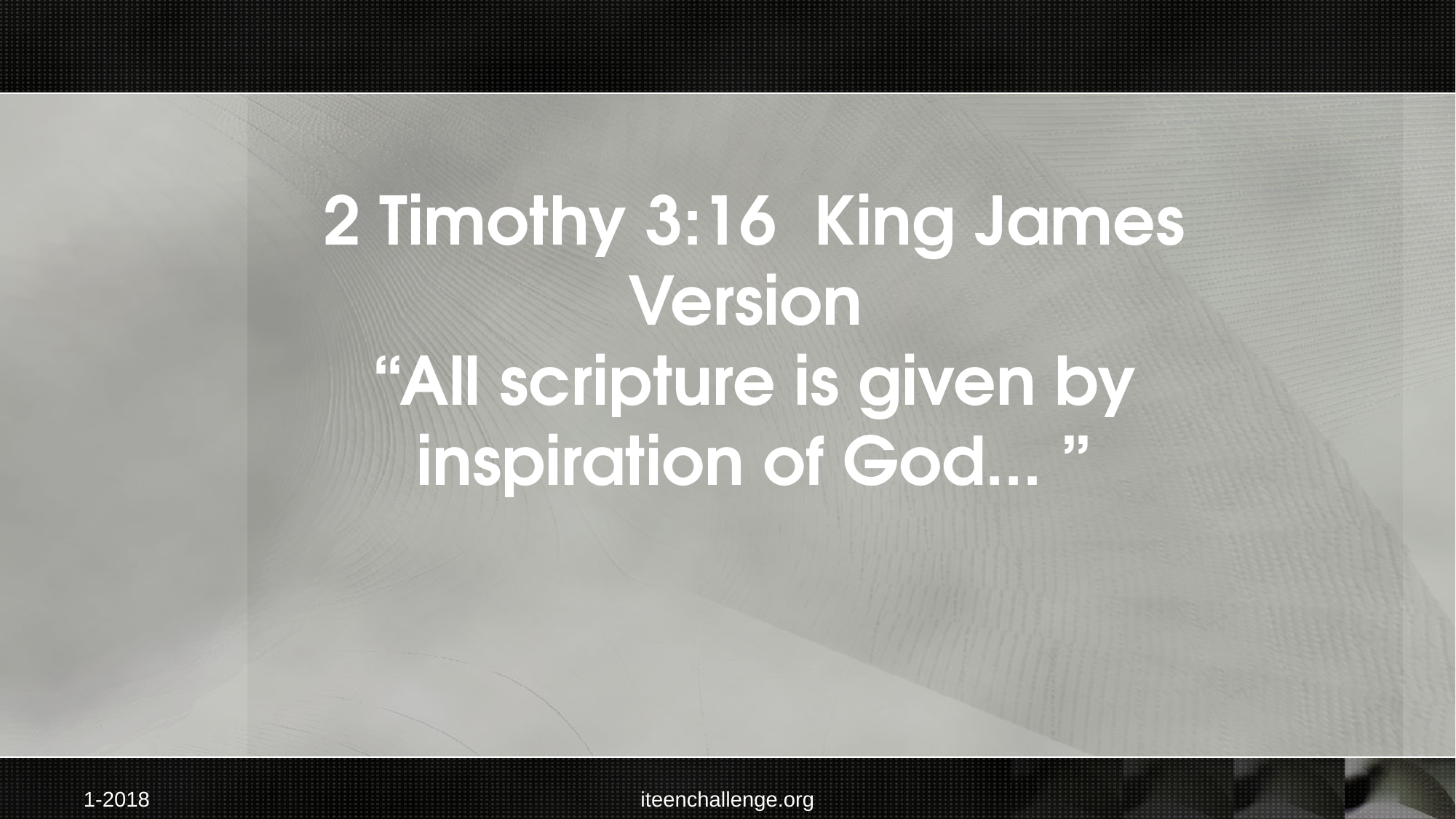

# 2 Timothy 3:16  King James Version “All scripture is given by inspiration of God... ”

1-2018
iteenchallenge.org